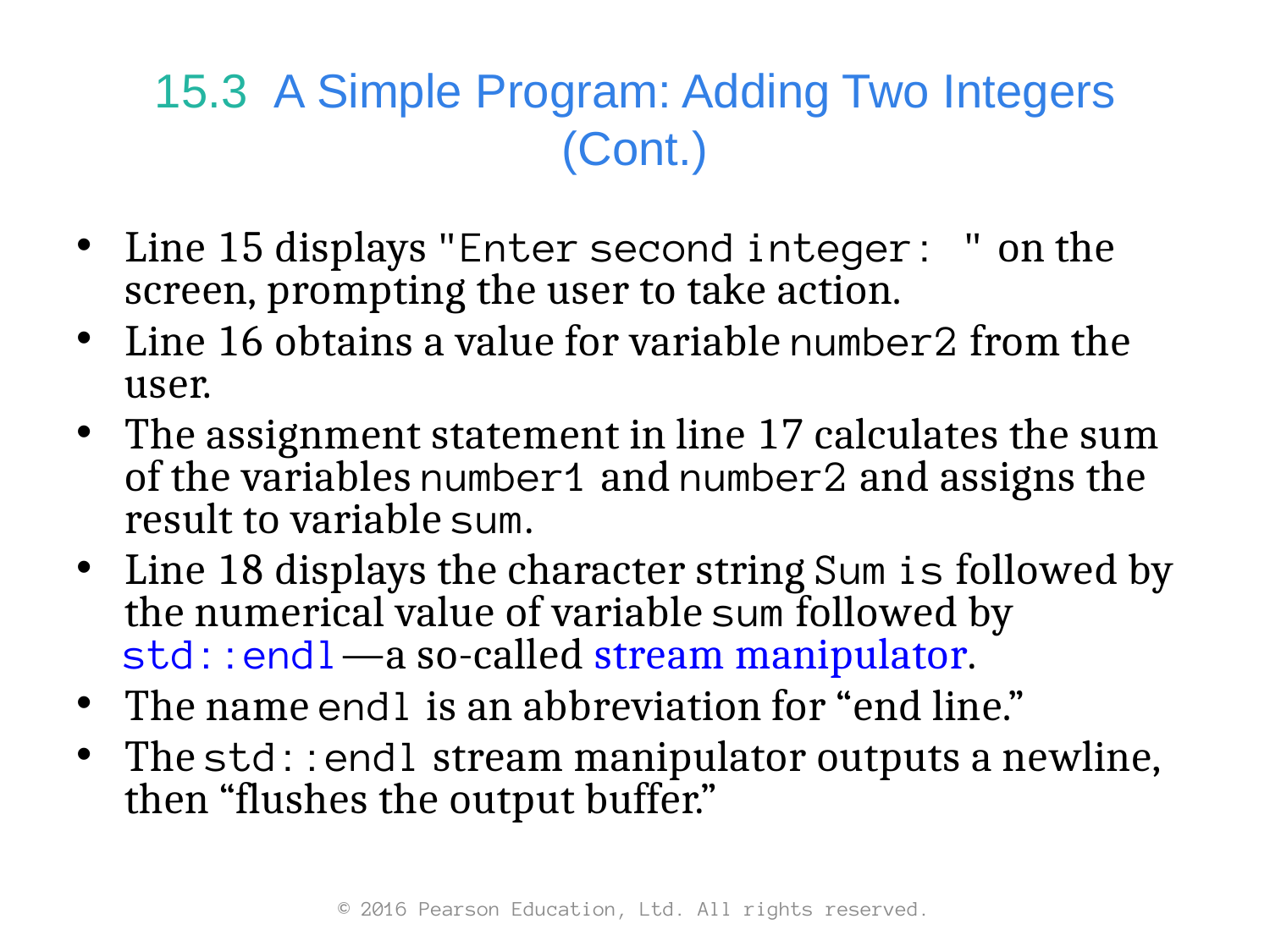

# 15.3  A Simple Program: Adding Two Integers (Cont.)
Line 15 displays "Enter second integer: " on the screen, prompting the user to take action.
Line 16 obtains a value for variable number2 from the user.
The assignment statement in line 17 calculates the sum of the variables number1 and number2 and assigns the result to variable sum.
Line 18 displays the character string Sum is followed by the numerical value of variable sum followed by std::endl—a so-called stream manipulator.
The name endl is an abbreviation for “end line.”
The std::endl stream manipulator outputs a newline, then “flushes the output buffer.”
© 2016 Pearson Education, Ltd. All rights reserved.